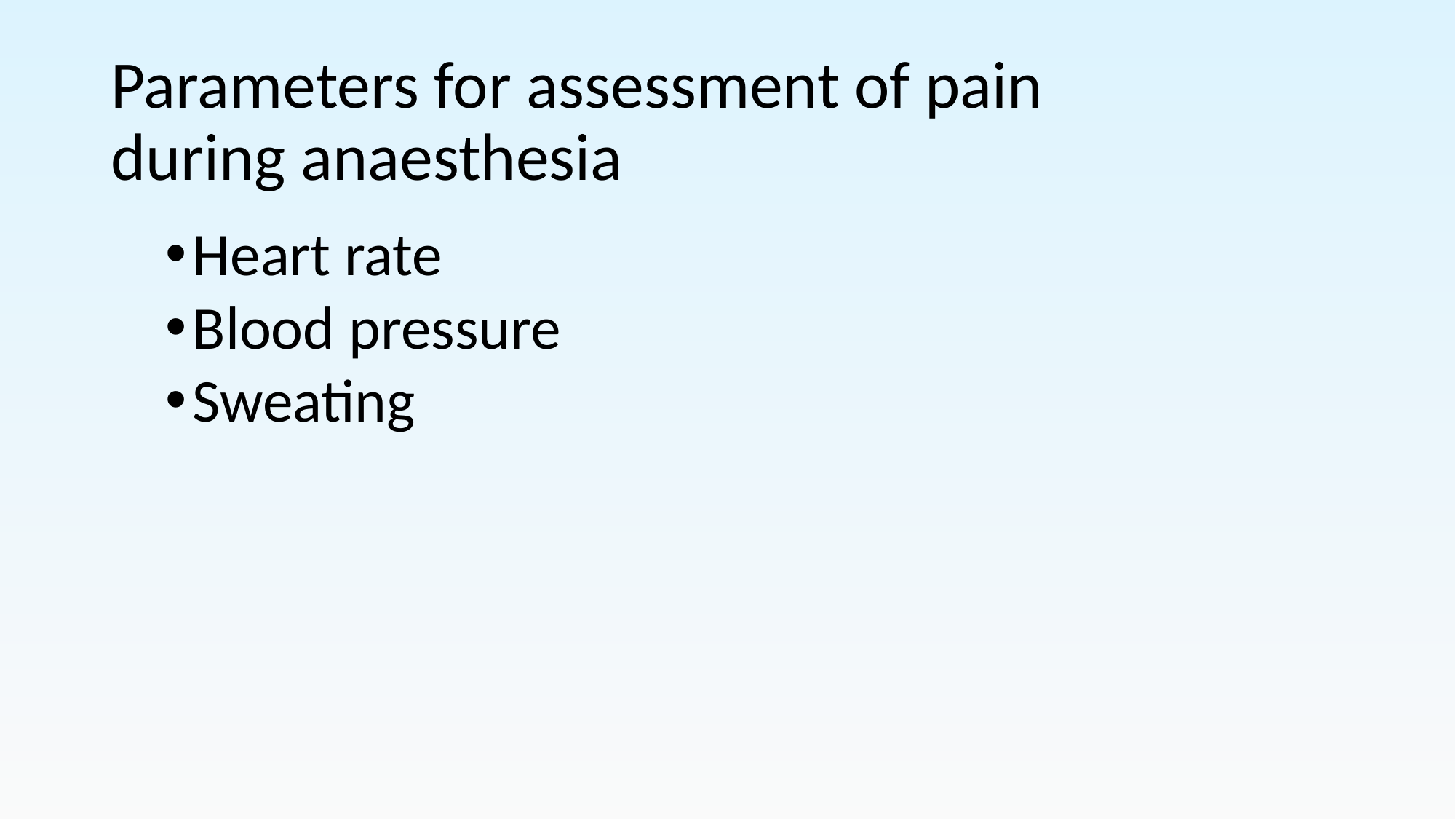

# Parameters for assessment of pain during anaesthesia
Heart rate
Blood pressure
Sweating